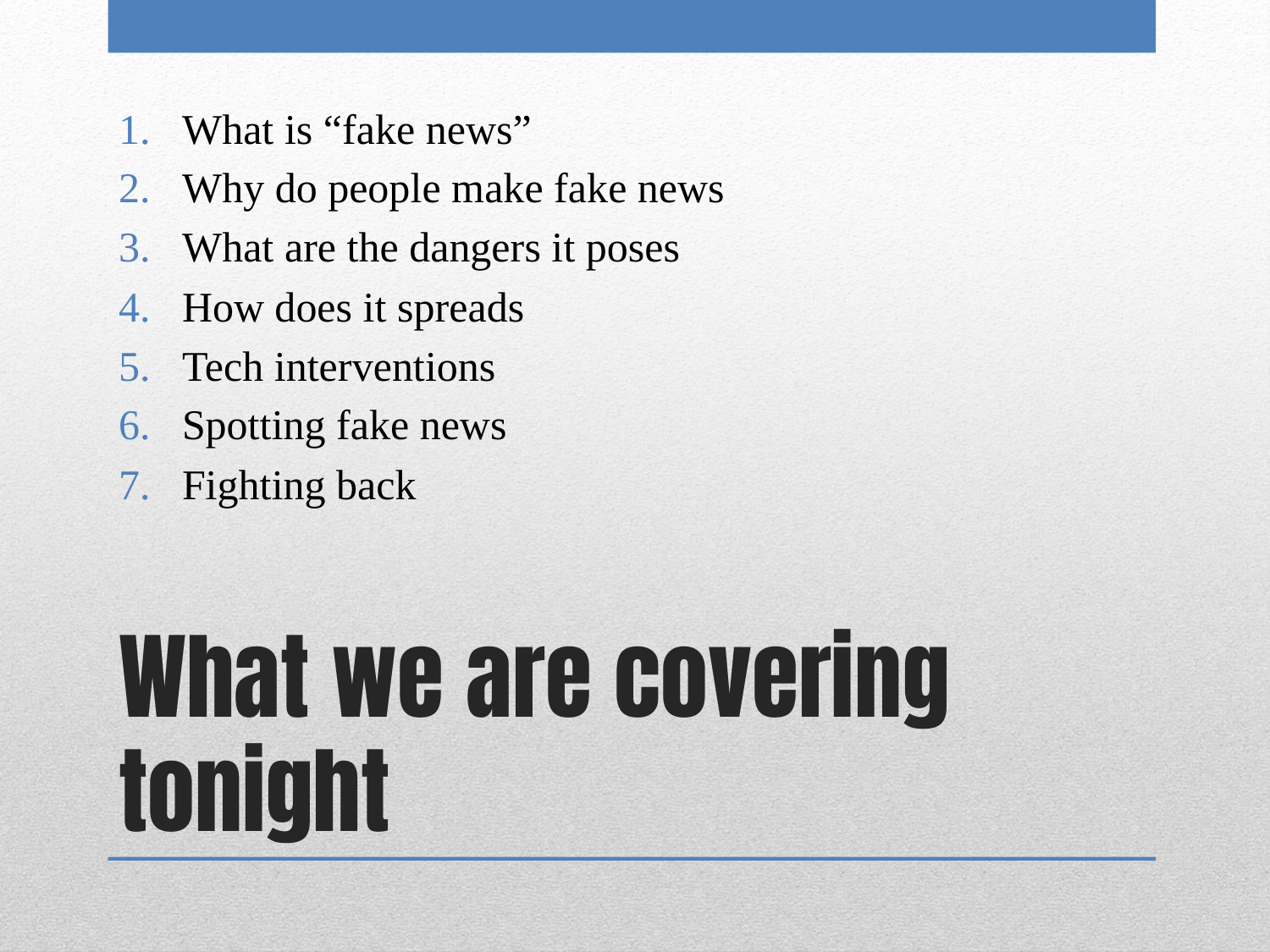

What is “fake news”
Why do people make fake news
What are the dangers it poses
How does it spreads
Tech interventions
Spotting fake news
Fighting back

# What we are covering tonight